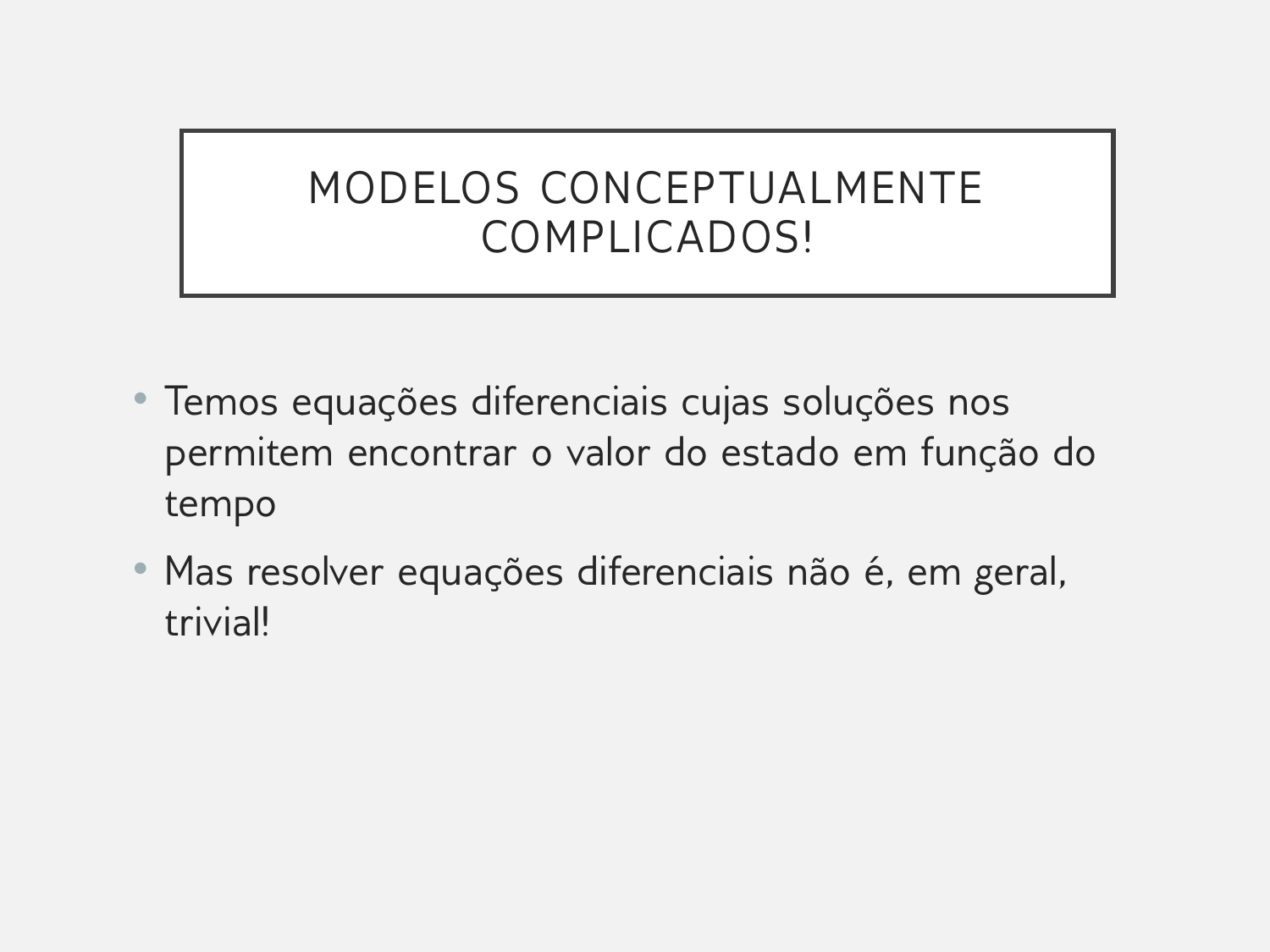

# MODELOS Conceptualmente complicadoS!
Temos equações diferenciais cujas soluções nos permitem encontrar o valor do estado em função do tempo
Mas resolver equações diferenciais não é, em geral, trivial!